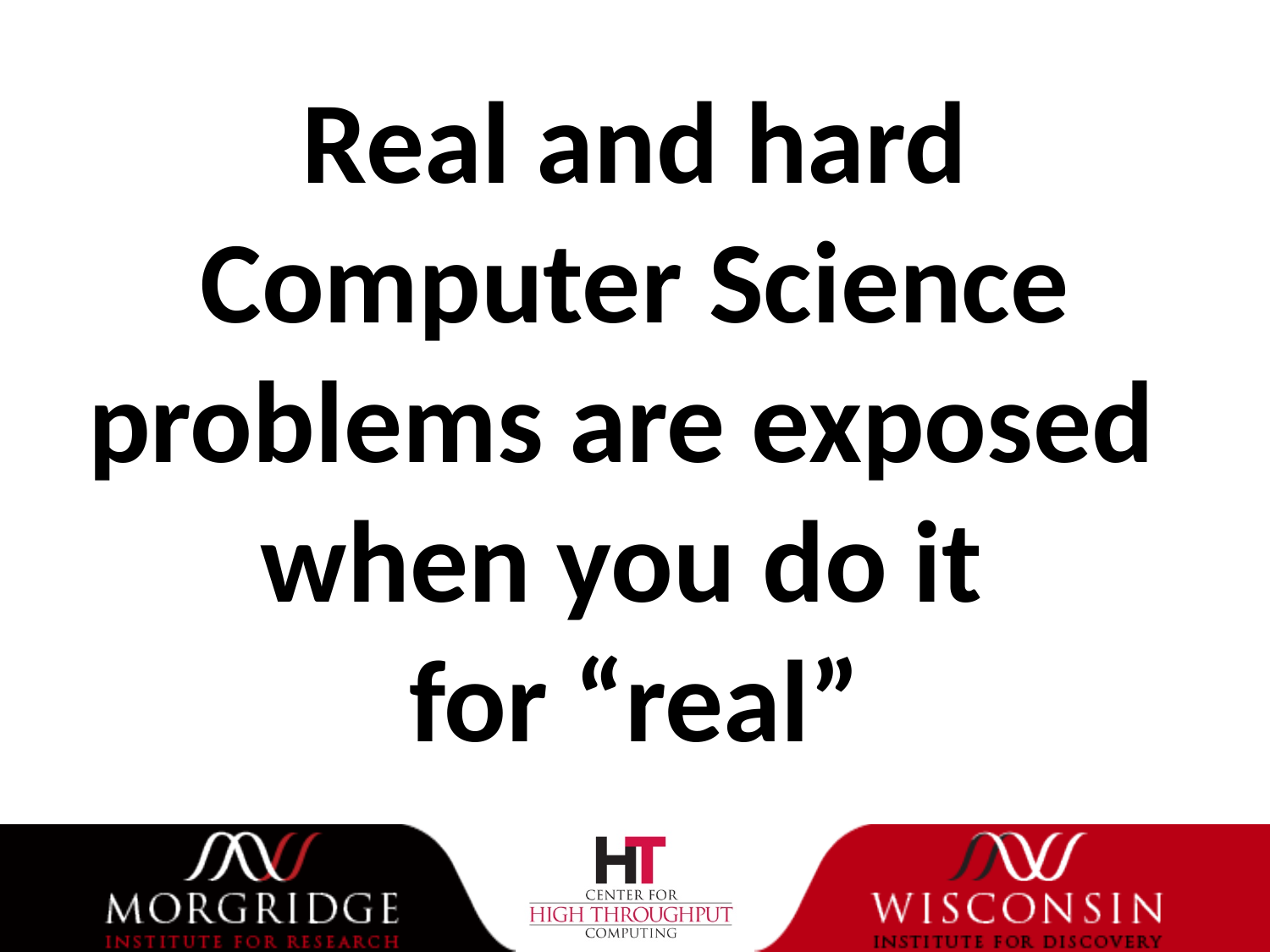

# Real and hard Computer Science problems are exposed when you do it for “real”